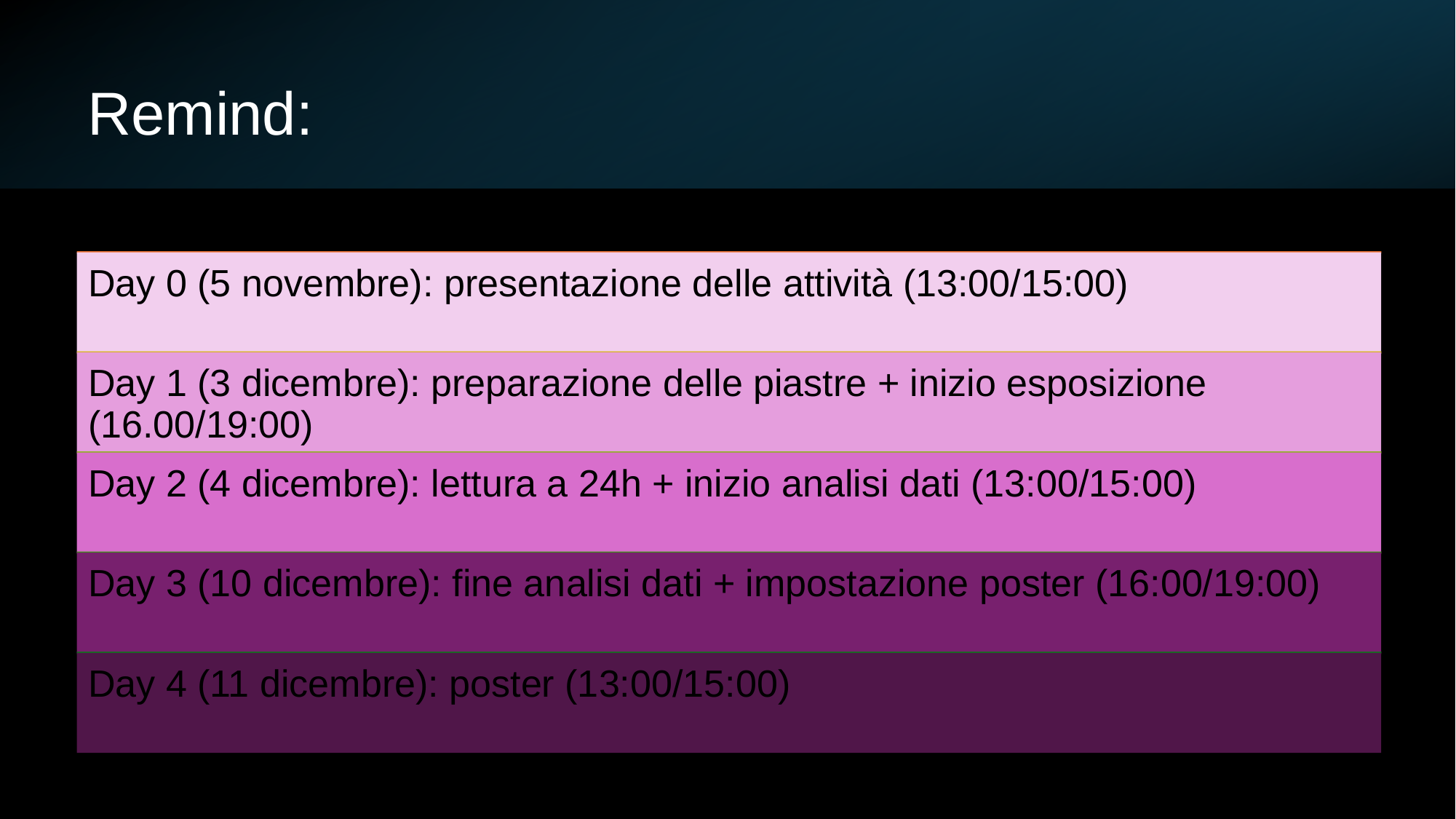

# Remind:
Day 0 (5 novembre): presentazione delle attività (13:00/15:00)
Day 1 (3 dicembre): preparazione delle piastre + inizio esposizione (16.00/19:00)
Day 2 (4 dicembre): lettura a 24h + inizio analisi dati (13:00/15:00)
Day 3 (10 dicembre): fine analisi dati + impostazione poster (16:00/19:00)
Day 4 (11 dicembre): poster (13:00/15:00)